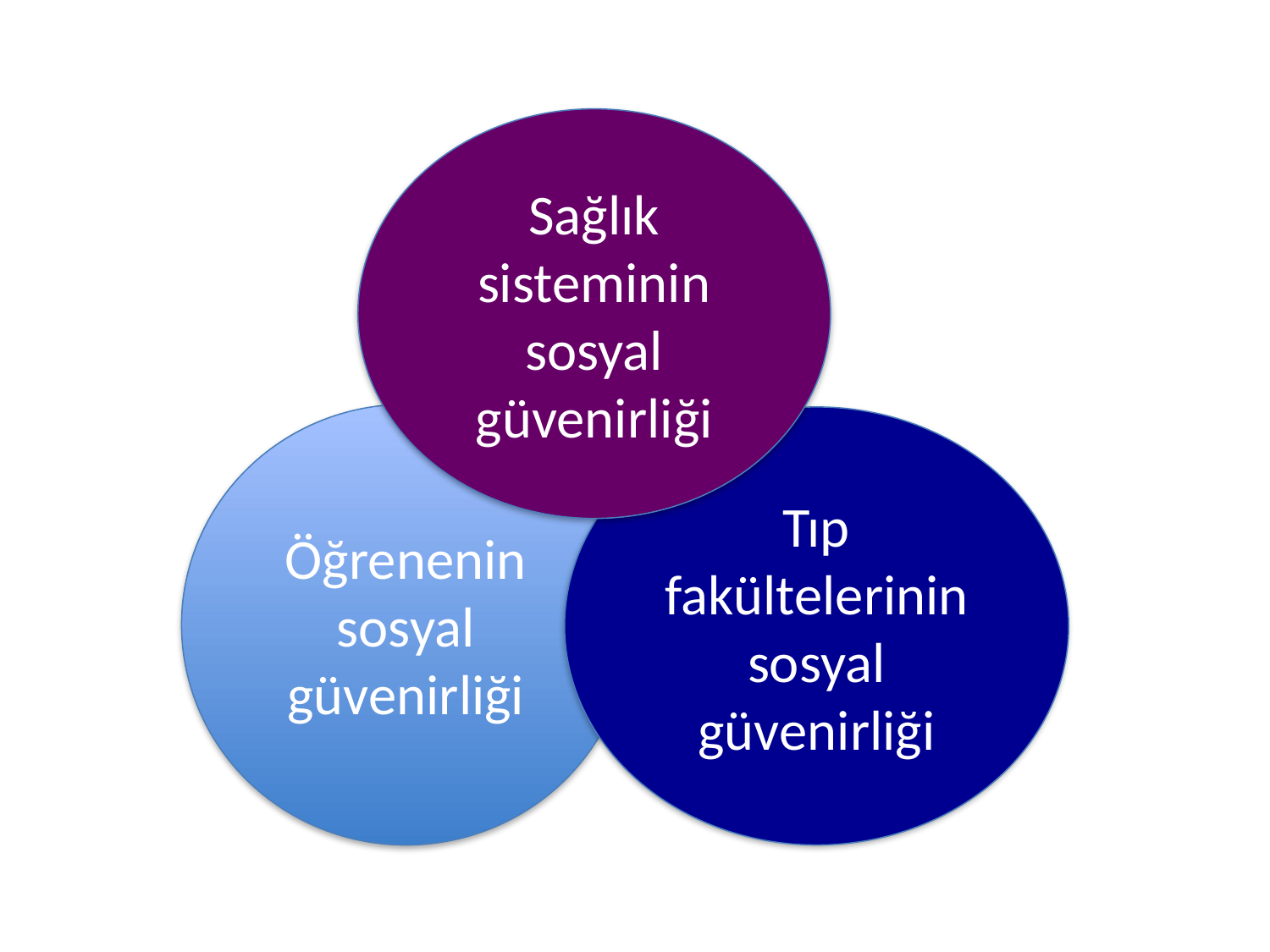

#
Sağlık sisteminin sosyal güvenirliği
Öğrenenin sosyal güvenirliği
Tıp fakültelerinin sosyal güvenirliği